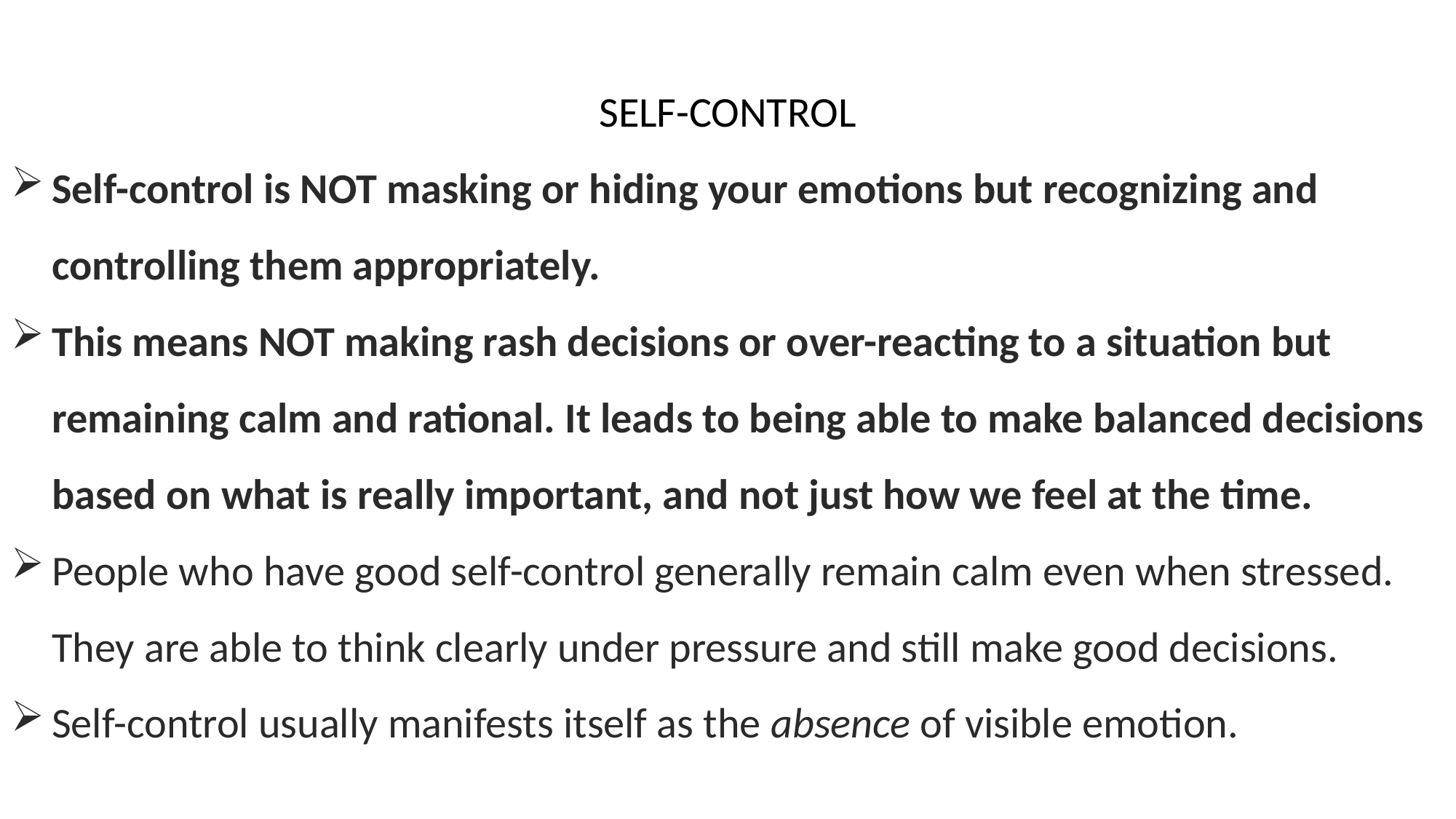

SELF-CONTROL
Self-control is NOT masking or hiding your emotions but recognizing and controlling them appropriately.
This means NOT making rash decisions or over-reacting to a situation but remaining calm and rational. It leads to being able to make balanced decisions based on what is really important, and not just how we feel at the time.
People who have good self-control generally remain calm even when stressed. They are able to think clearly under pressure and still make good decisions.
Self-control usually manifests itself as the absence of visible emotion.